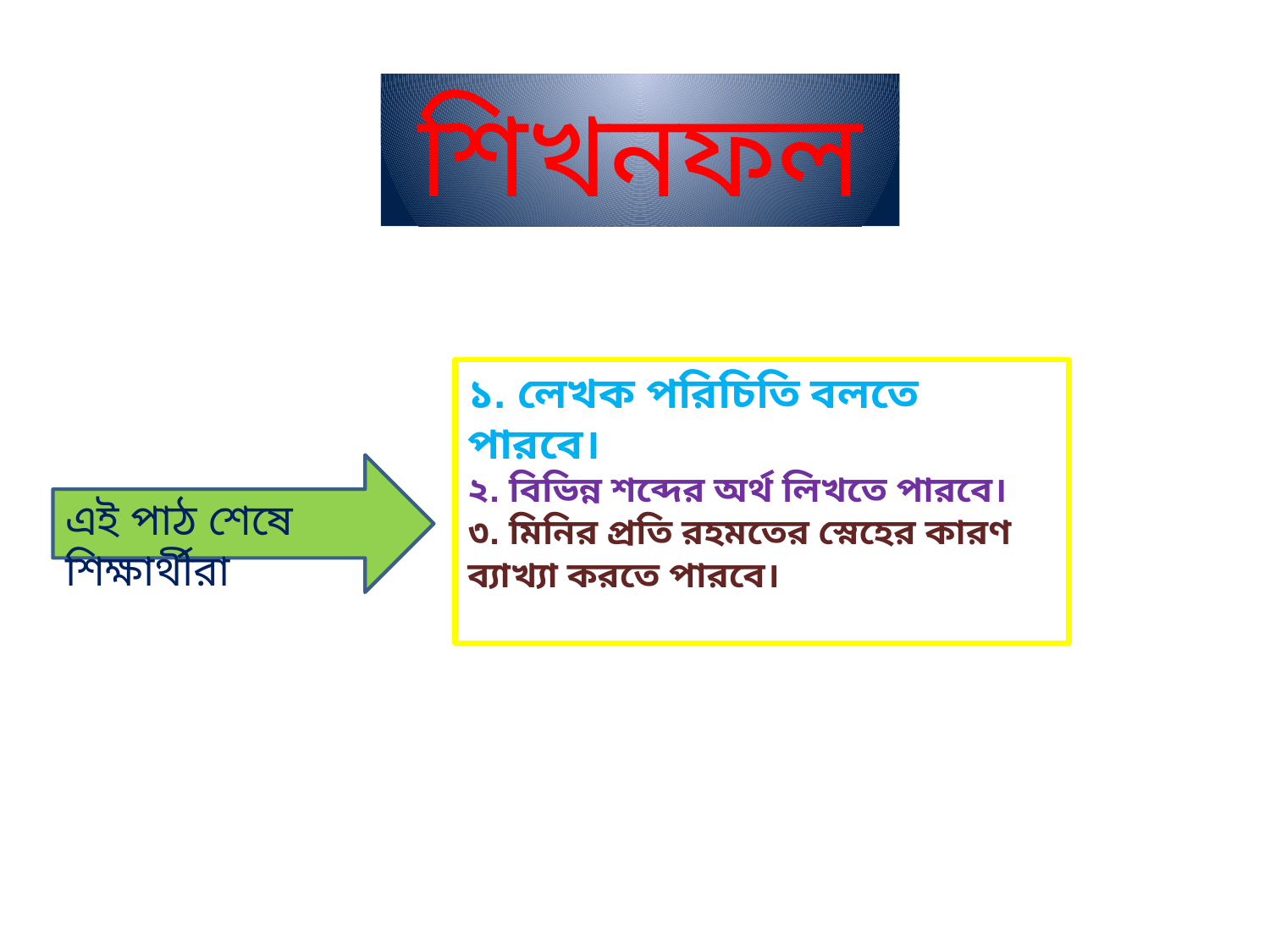

শিখনফল

১. লেখক পরিচিতি বলতে পারবে।
২. বিভিন্ন শব্দের অর্থ লিখতে পারবে।
৩. মিনির প্রতি রহমতের স্নেহের কারণ ব্যাখ্যা করতে পারবে।

এই পাঠ শেষে শিক্ষার্থীরা